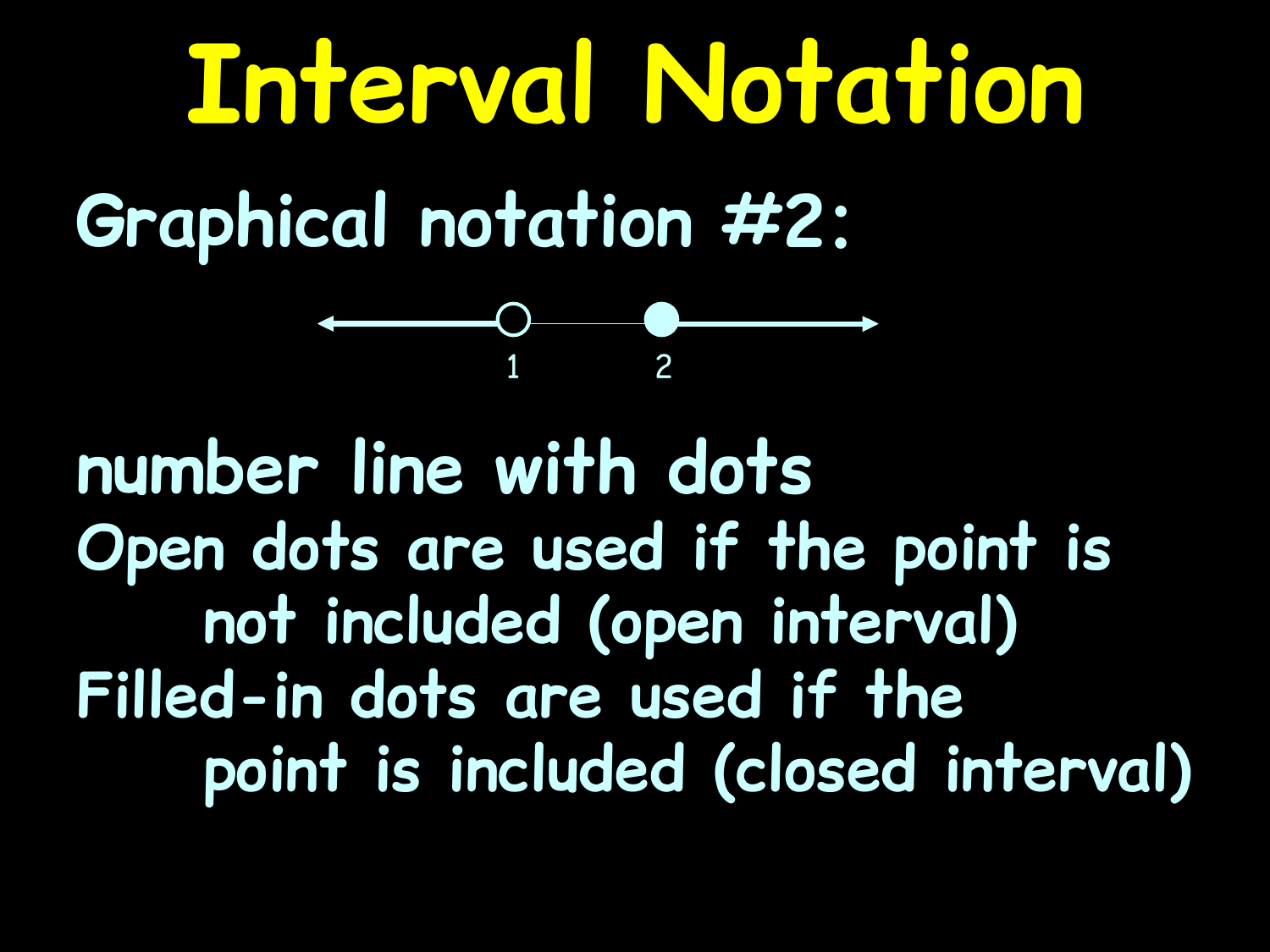

# Interval Notation
Graphical notation #2:

number line with dots
Open dots are used if the point is 	not included (open interval)
Filled-in dots are used if the
	point is included (closed interval)

2

1